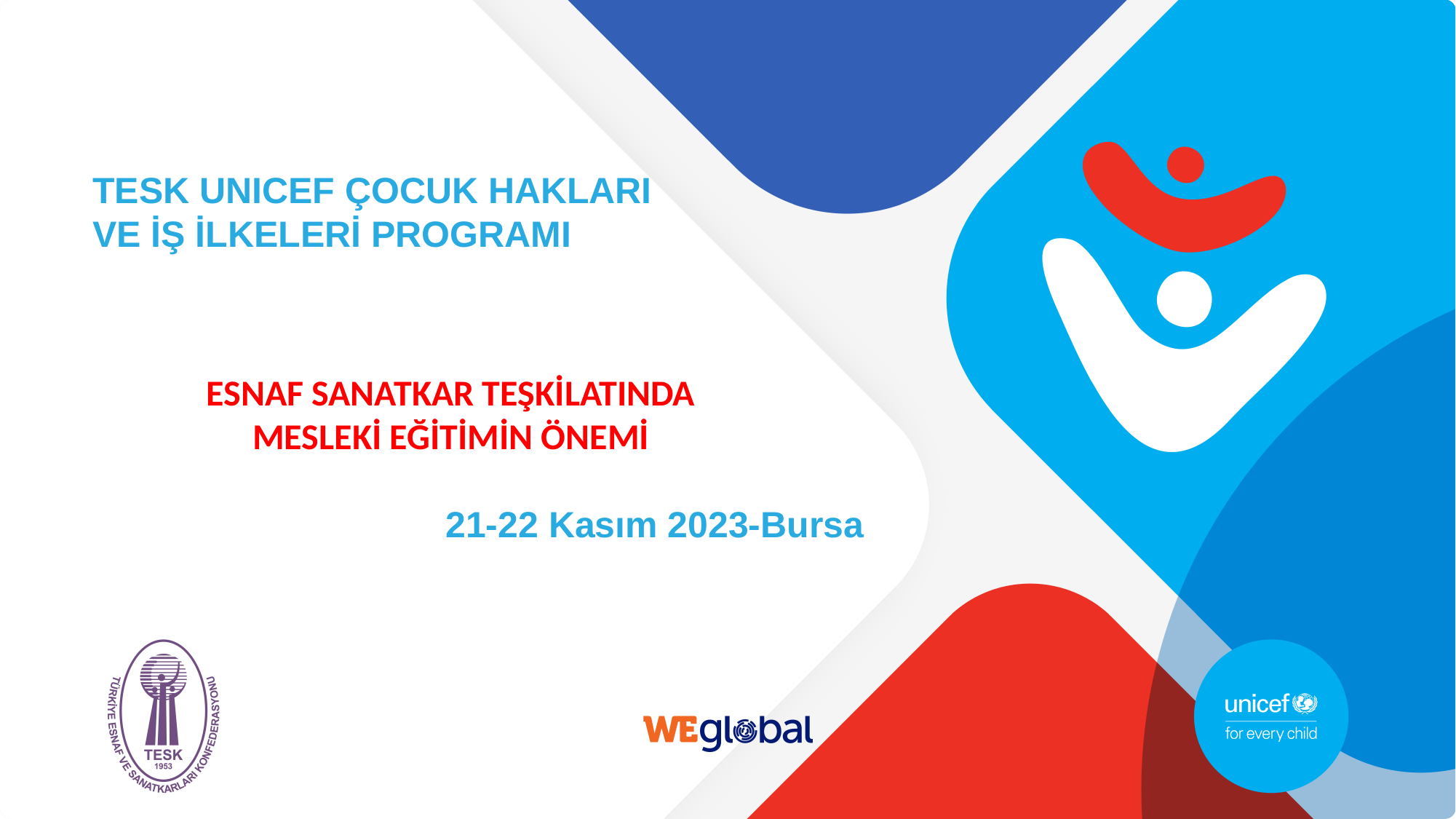

# TESK UNICEF ÇOCUK HAKLARI VE İŞ İLKELERİ PROGRAMI
ESNAF SANATKAR TEŞKİLATINDA MESLEKİ EĞİTİMİN ÖNEMİ
21-22 Kasım 2023-Bursa